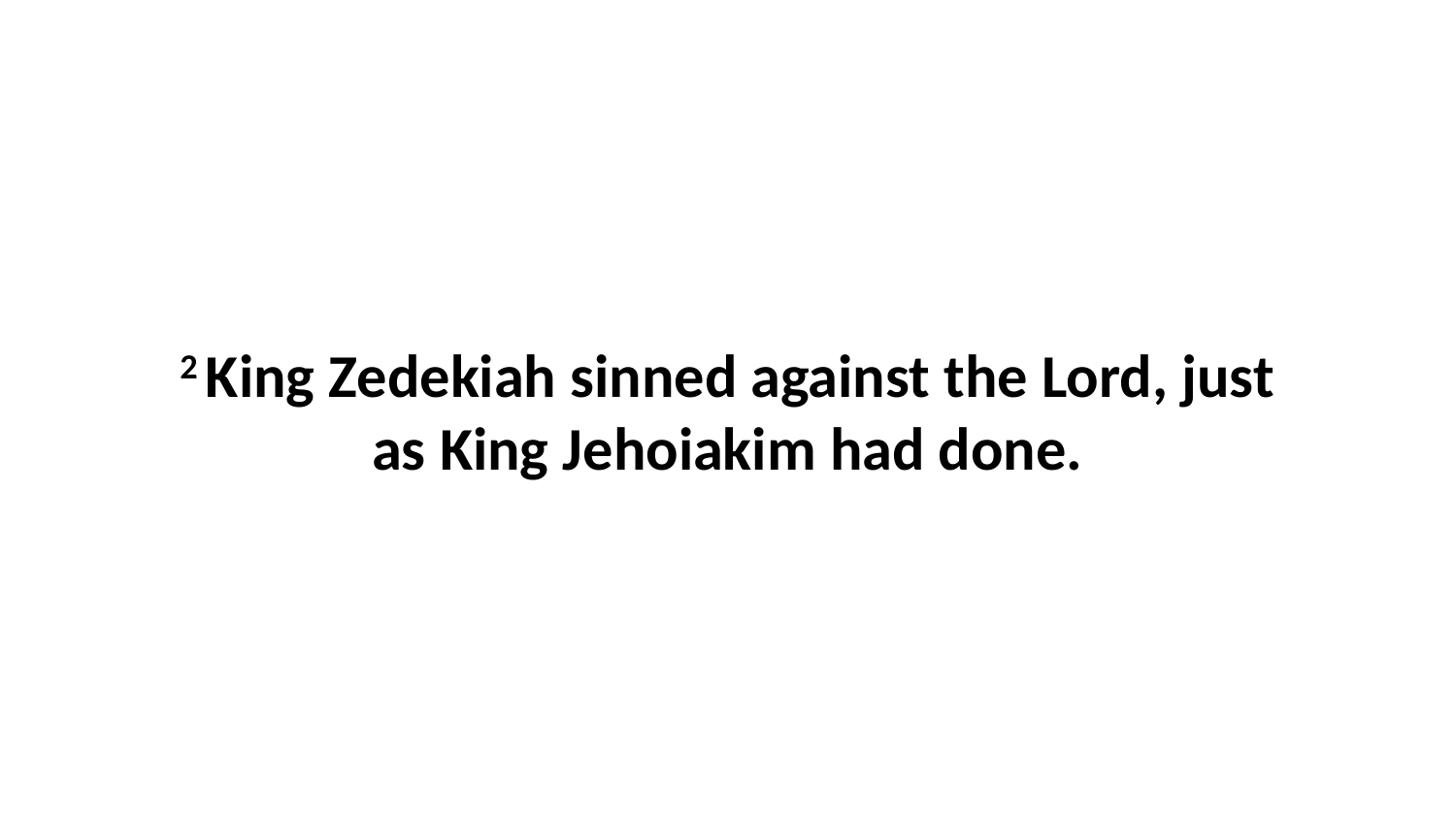

2 King Zedekiah sinned against the Lord, just as King Jehoiakim had done.